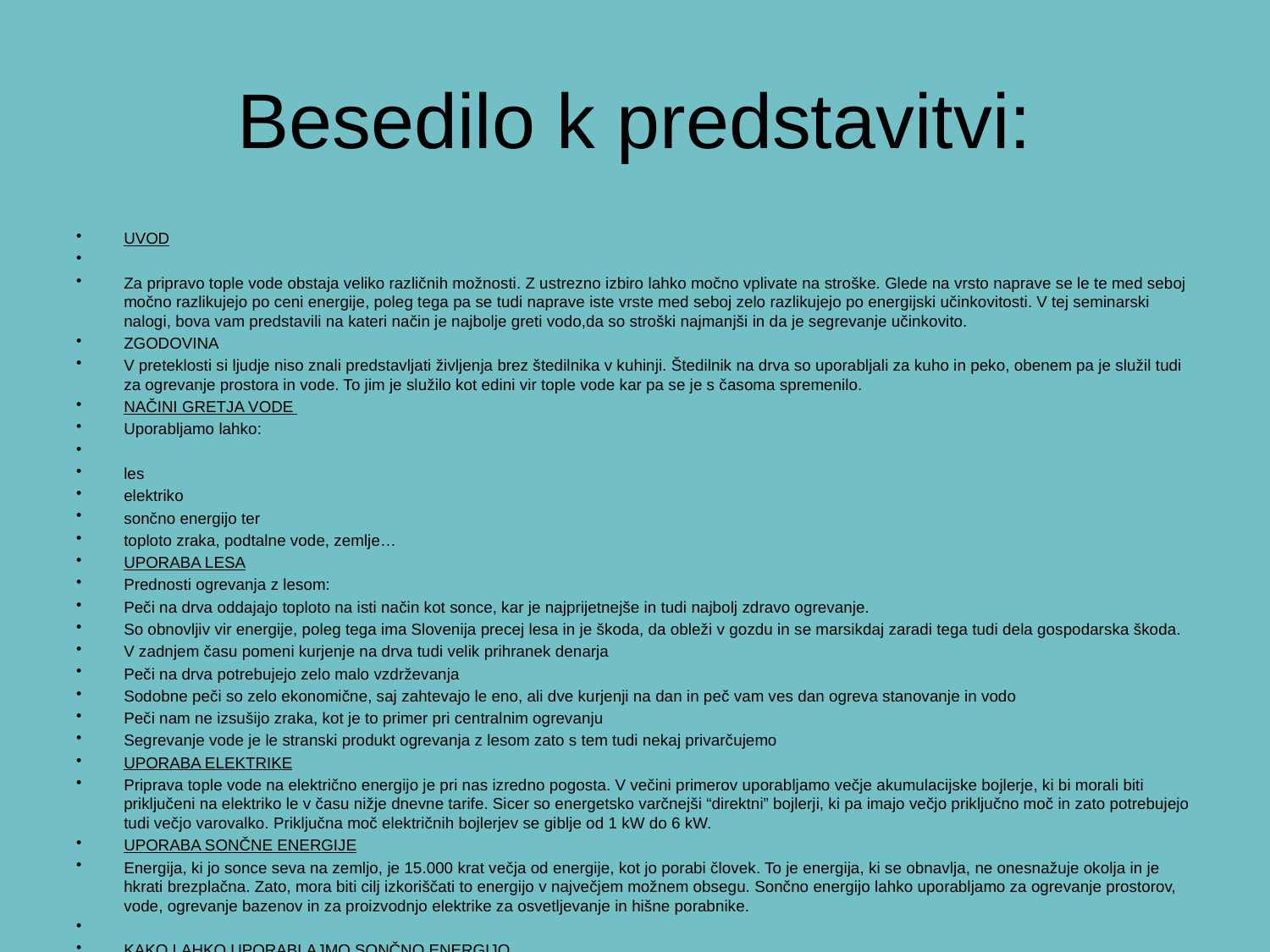

# Besedilo k predstavitvi:
UVOD

Za pripravo tople vode obstaja veliko različnih možnosti. Z ustrezno izbiro lahko močno vplivate na stroške. Glede na vrsto naprave se le te med seboj močno razlikujejo po ceni energije, poleg tega pa se tudi naprave iste vrste med seboj zelo razlikujejo po energijski učinkovitosti. V tej seminarski nalogi, bova vam predstavili na kateri način je najbolje greti vodo,da so stroški najmanjši in da je segrevanje učinkovito.
ZGODOVINA
V preteklosti si ljudje niso znali predstavljati življenja brez štedilnika v kuhinji. Štedilnik na drva so uporabljali za kuho in peko, obenem pa je služil tudi za ogrevanje prostora in vode. To jim je služilo kot edini vir tople vode kar pa se je s časoma spremenilo.
NAČINI GRETJA VODE
Uporabljamo lahko:

les
elektriko
sončno energijo ter
toploto zraka, podtalne vode, zemlje…
UPORABA LESA
Prednosti ogrevanja z lesom:
Peči na drva oddajajo toploto na isti način kot sonce, kar je najprijetnejše in tudi najbolj zdravo ogrevanje.
So obnovljiv vir energije, poleg tega ima Slovenija precej lesa in je škoda, da obleži v gozdu in se marsikdaj zaradi tega tudi dela gospodarska škoda.
V zadnjem času pomeni kurjenje na drva tudi velik prihranek denarja
Peči na drva potrebujejo zelo malo vzdrževanja
Sodobne peči so zelo ekonomične, saj zahtevajo le eno, ali dve kurjenji na dan in peč vam ves dan ogreva stanovanje in vodo
Peči nam ne izsušijo zraka, kot je to primer pri centralnim ogrevanju
Segrevanje vode je le stranski produkt ogrevanja z lesom zato s tem tudi nekaj privarčujemo
UPORABA ELEKTRIKE
Priprava tople vode na električno energijo je pri nas izredno pogosta. V večini primerov uporabljamo večje akumulacijske bojlerje, ki bi morali biti priključeni na elektriko le v času nižje dnevne tarife. Sicer so energetsko varčnejši “direktni” bojlerji, ki pa imajo večjo priključno moč in zato potrebujejo tudi večjo varovalko. Priključna moč električnih bojlerjev se giblje od 1 kW do 6 kW.
UPORABA SONČNE ENERGIJE
Energija, ki jo sonce seva na zemljo, je 15.000 krat večja od energije, kot jo porabi človek. To je energija, ki se obnavlja, ne onesnažuje okolja in je hkrati brezplačna. Zato, mora biti cilj izkoriščati to energijo v največjem možnem obsegu. Sončno energijo lahko uporabljamo za ogrevanje prostorov, vode, ogrevanje bazenov in za proizvodnjo elektrike za osvetljevanje in hišne porabnike.

KAKO LAHKO UPORABLAJMO SONČNO ENERGIJO
Da bi sonce lahko čim boljše izkoriščali moremo vedeti zakaj, kako in kje bomo to energijo pridobivali in jo uporabljali, ker za razliko od kovencionalnih goriv/virov, ki smo jih navajeni, z sončno energijo nismo oskrbovani preko žic ali pipe. Vedeti moramo koliko energije potrebujemo in koliko sonca nam je na razpolago. Količina sončne energije je odvisna od letnega časa in lokacije.
Načini izkoriščanja sončne energije:
Pasivne solarne zgradbe
Aktivni solarni sistemi:
Sončni kolektorji
Sončne celice
Toplotne črpalke
Toplotna črpalka je naprava, ki izrablja toploto iz okolja in jo pretvarja v toploto za segrevanje zgradb in sanitarne vode. S toplotno črpalko lahko izkoriščamo toplotno energijo iz zunanjega zraka in iz toplote površinske zemlje.
Prednosti ogrevanja s pomočjo toplotne črpalke:
izraba naravnih virov energije, ki ne onesnažujejo okolja
večji izkoristek energije (50-80% več kot ostale tehnike ogrevanja)
nižji stroški.
STANJE V SLOVENIJI
Celoten potencial sončnega sevanja za Slovenijo je nad 300-krat več kot znaša raba energije. Danes izkoriščamo le približno 3 % ocenjenega tehničnega potenciala. V zimskem čadu, ko je potreba po ogrevalni energiji največja, dobimo pa žal le približno 10-15 % celotne letne količine sončne energije.
SONČNI KOLEKTORJI
Ogrevanje sanitarne vode s sončnimi kolektorji je dokaj razširjeno. Srce sončnih kolektorjev je črna površina, ki pretvarja sončno energijo v toploto. To toploto se potem prenese za takojšno ogrevanje ali se jo shrani za kasnejšo uporabo. Za prenašanje se uporablja voda, antifriz ali včasih tudi zrak.
Pri postaviti kolektorjev moramo upoštevati namen njihove uporabe: ogrevanje sanitarne vode ali ogrevanje objekta. Ogrevanje sanitarne vode je potrebno vse leto, zato glede na namen uporabe določimo usmeritev in kot postavitve kolektorjev tako, da izkoristimo največ brezplačne energije.
Poleti je energija sonca največja, tako lahko sanitarno vodo ogrevamo s praktično samo sončno energijo. Pozimi je sončne energije manj, vendar lahko v primerno zasnovanem sistemu kljub temu prispeva doberšen delež k ogrevanju sanitarne vode.

Ogrevanje sanitarne vode
Sistemi ogrevanja sanitarne vode so v Sloveniji precej razširjeni in poznani. Pri načrtovanju sistema upoštevamo število oseb v gospodinjstvu in njihove navade.
Kot osnovno vodilo pri načrtovanju lahko služijo naslednji podatki: dnevna poraba tople vode prb. 50 litrov na osebo, površina kolektorja vsaj 1,5 m2 na osebo in velikost bojlerja.
Ne glede na število oseb gospodinjstva pa naj bi kolektorski sistem ne imel manj od 6 m2 absorbcijskih površin, volumen bojlerja pa naj bi bil minimalno 300 litrov.
Sončne celice
Ravno tako kot sončni korektorji, spreminjajo sončno svetlobo v toploto tudi  sončne celice. Te spreminjajo energijo svetlobe direktno v elektriko. Narejene so iz silicija.. Elektriko proizvajajo dokler na njih seva sončna svetloba, skoraj ne potrebujejo vzdrževanja, ne onesnažujejo in ne povzročajo hrupa, zato je proizvajanje elektrike na ta način najčistejše in najbolj varno. Sončne celice so najrazličnejših velikosti. Te majhne celice nato povežejo skupaj v module in naprej še v velike površine, da dosežejo večje napetosti in moči.
Toplotna črpalka
Princip delovanja toplotne črpalke je enostaven in ga že dolgo uporabljamo pri hladilnih napravah. V toplotni črpalki se nahaja uparjajoča snov, ki okolici odvzema toplotno energijo in jo med kondenzacijo oddaja drugemu mediju.
Kot toplotni vir lahko toplotna črpalka izkorišča toploto okoliškega zraka, talne in površinske vode, zemlje in drugih medijev.
Toplotne črpalke lahko uporabljamo tako za pripravo tople vode kot tudi za ogrevanje objekta, samostojno ali v kombinaciji z ostalimi sistemi. Največkrat imajo vgrajen tudi električni grelnik, s katerim lahko po potrebi dogrevamo vodo. Najbolj razširjen je sistem zrak, ki segreva vodo oz. Toplotna črpalka hladi prostor v katerem je in z tistim toplim zrakom segreva vodo.
Na ta način lahko ogrevamo vodo skozi vse leto, predvsem učinkovita pa je uporaba v poletnih mesecih, ko lahko na ta način hladimo prostor.
Z uporabo toplotnih črpalk lahko zmanjšamo porabo energije za pripravo tople vode do 2/3, z ustreznim delovanjem, v času nižje tarife električne energije pa je lahko prihranek še večji. Slabost sistema je odvisnost delovanja od električne energije.
ZAKLJUČEK
Dejstvo je da v današnjih dneh pokurimo vse preveč fosilnih goriv, ki pa zelo slabo vplivajo na okolje, ko pa lahko pridobivamo toplo vodo tudi na okolju prijaznejši način. Da bi naš planet obvarovali pred nadaljnjim uničevanjem, je treba naš način pridobivanja energije prilagoditi naravnemu ritmu zemlje in njenim ekosistemom. Poslušajmo bitje srca narave!